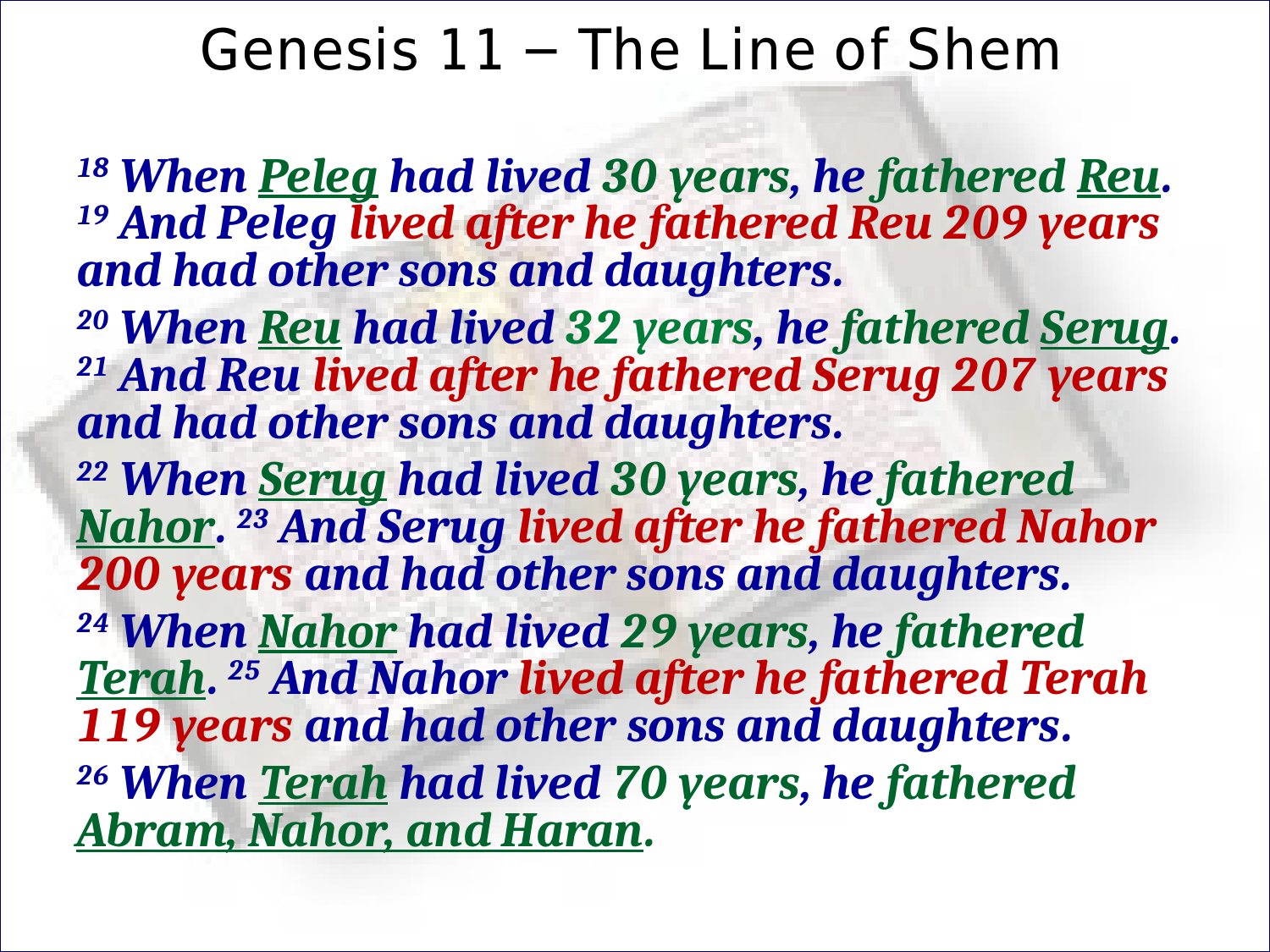

# Genesis 11 – The Line of Shem
18 When Peleg had lived 30 years, he fathered Reu. 19 And Peleg lived after he fathered Reu 209 years and had other sons and daughters.
20 When Reu had lived 32 years, he fathered Serug. 21 And Reu lived after he fathered Serug 207 years and had other sons and daughters.
22 When Serug had lived 30 years, he fathered Nahor. 23 And Serug lived after he fathered Nahor 200 years and had other sons and daughters.
24 When Nahor had lived 29 years, he fathered Terah. 25 And Nahor lived after he fathered Terah 119 years and had other sons and daughters.
26 When Terah had lived 70 years, he fathered Abram, Nahor, and Haran.